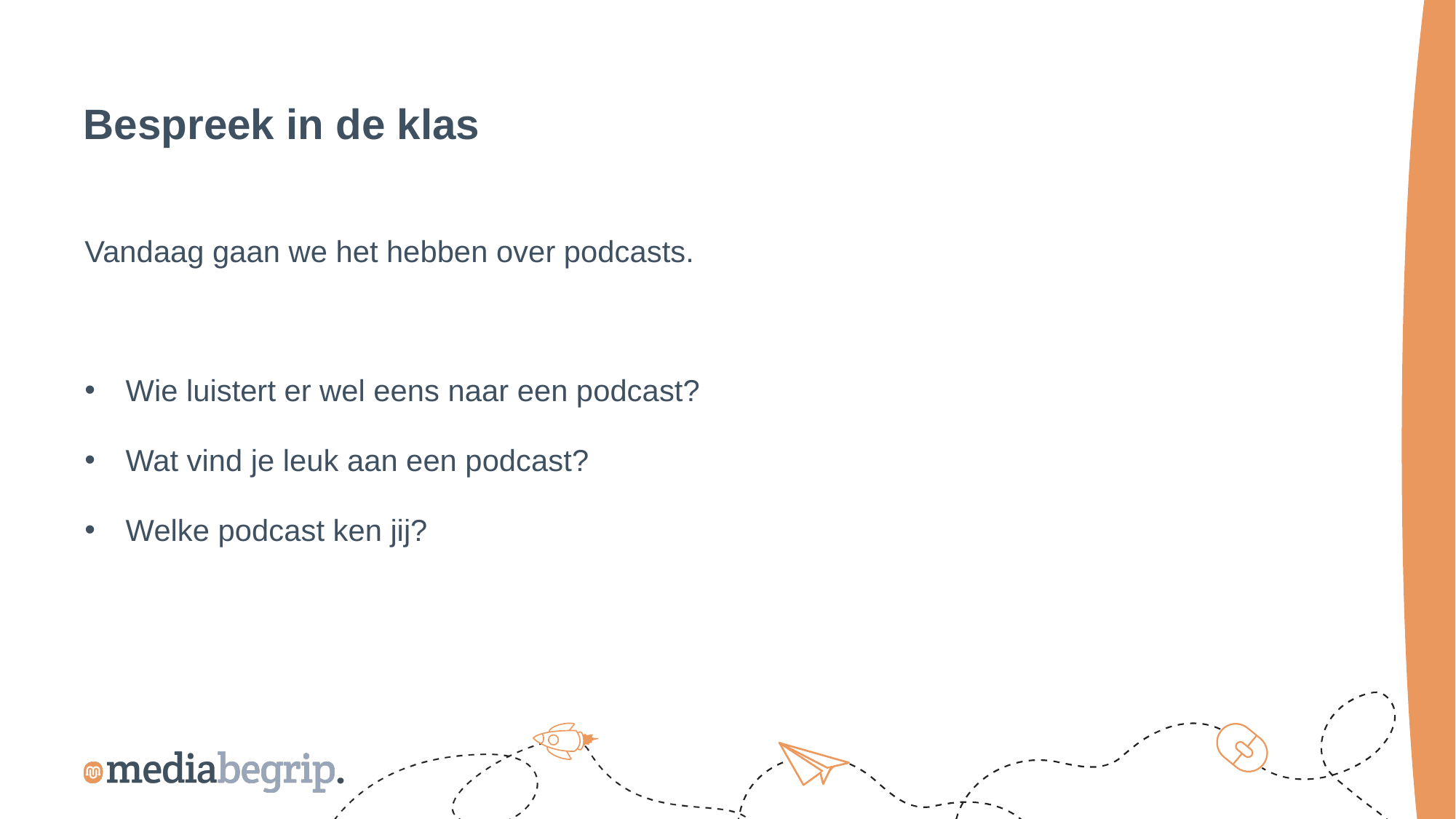

Bespreek in de klas
Vandaag gaan we het hebben over podcasts.

Wie luistert er wel eens naar een podcast?
Wat vind je leuk aan een podcast?
Welke podcast ken jij?